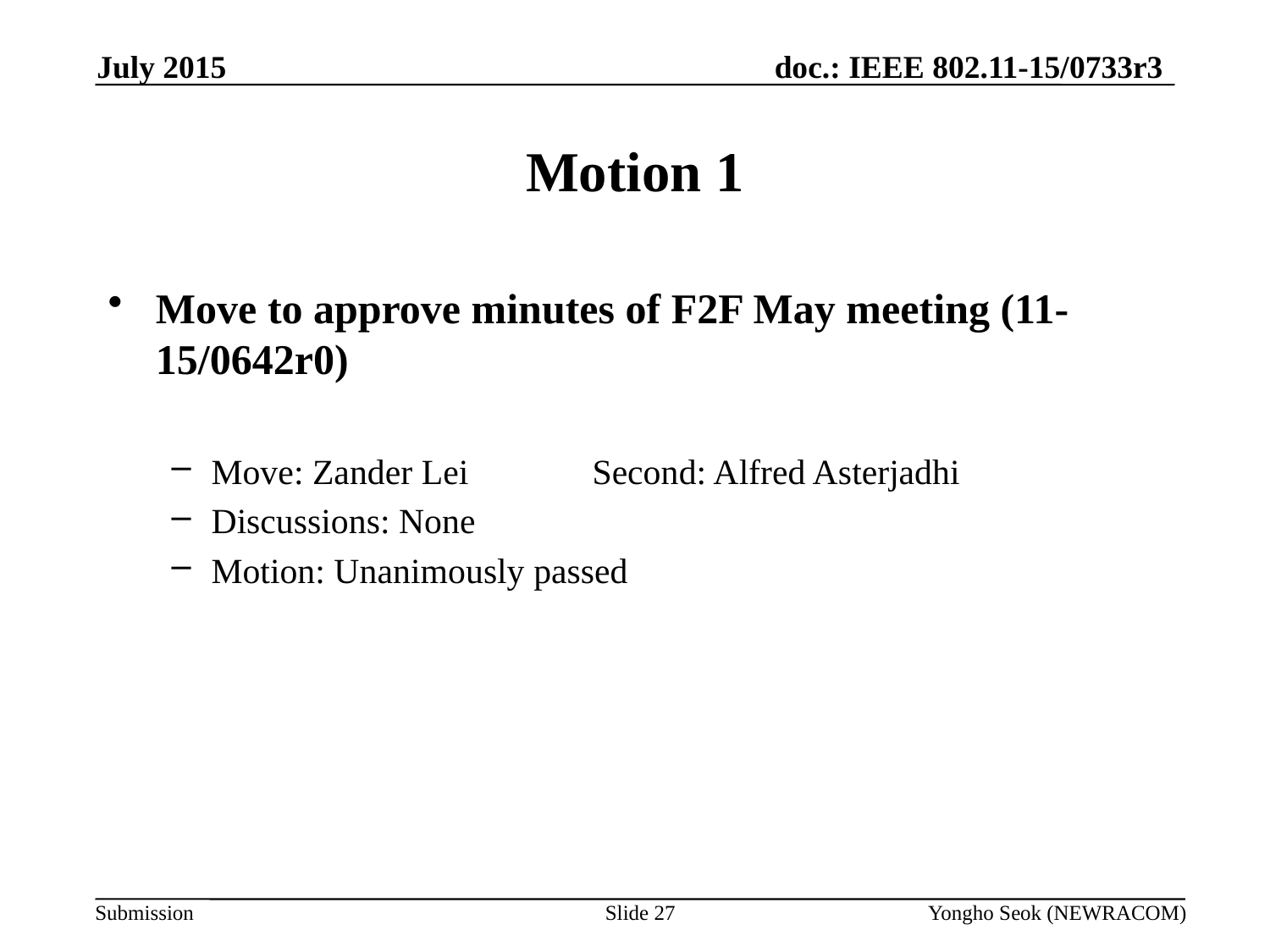

July 2015
# Motion 1
Move to approve minutes of F2F May meeting (11-15/0642r0)

Move: Zander Lei 	Second: Alfred Asterjadhi
Discussions: None
Motion: Unanimously passed

Slide 27
Yongho Seok (NEWRACOM)